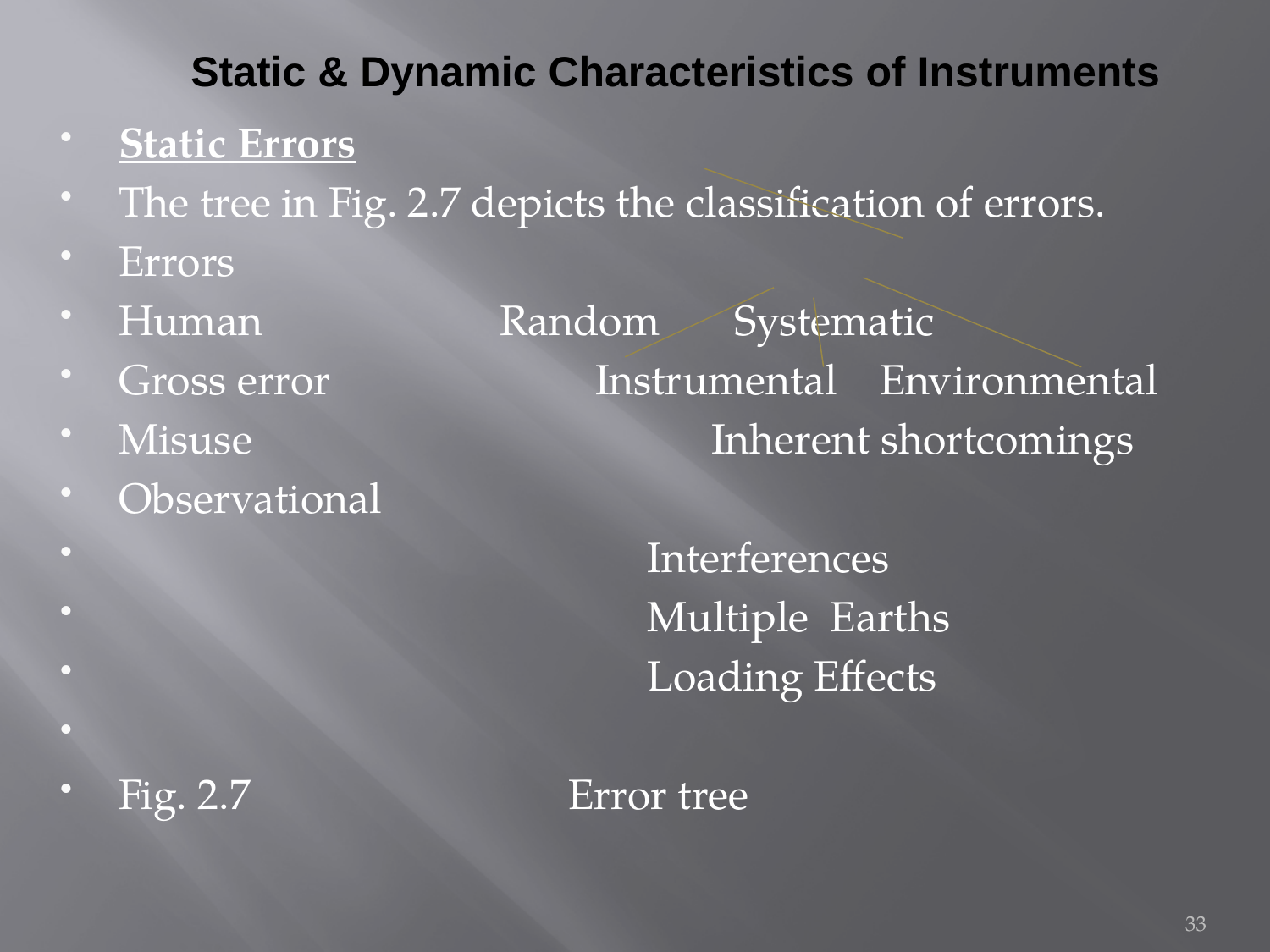

# Static & Dynamic Characteristics of Instruments

Static Errors
The tree in Fig. 2.7 depicts the classification of errors.
Errors
Human	            Random       Systematic
Gross error                         Instrumental    Environmental
Misuse	                                Inherent	shortcomings
Observational
                                                  Interferences
                                                  Multiple  Earths
                                                  Loading Effects

Fig. 2.7                              Error tree

33